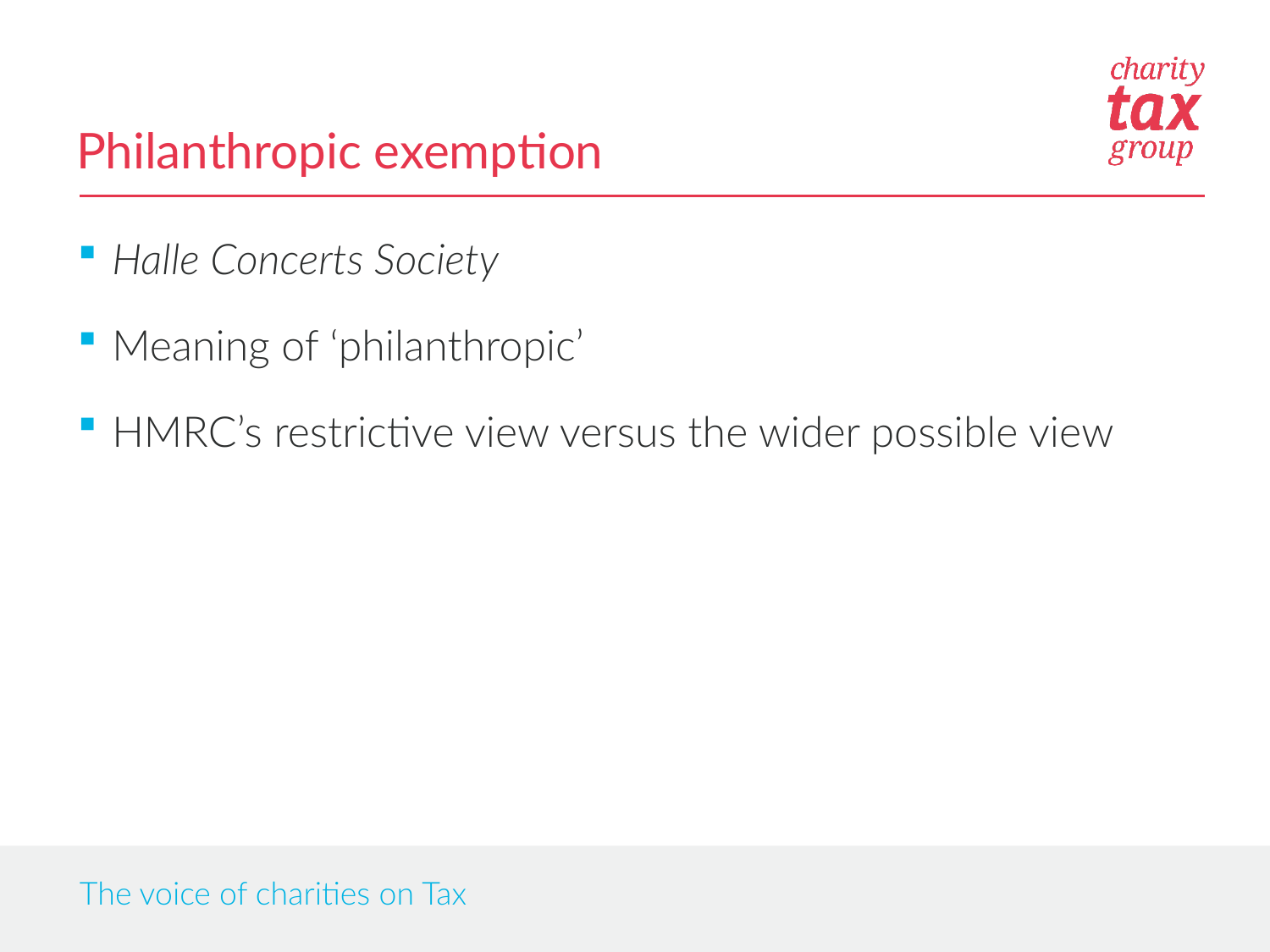

Philanthropic exemption
Halle Concerts Society
Meaning of ‘philanthropic’
HMRC’s restrictive view versus the wider possible view
The voice of charities on Tax